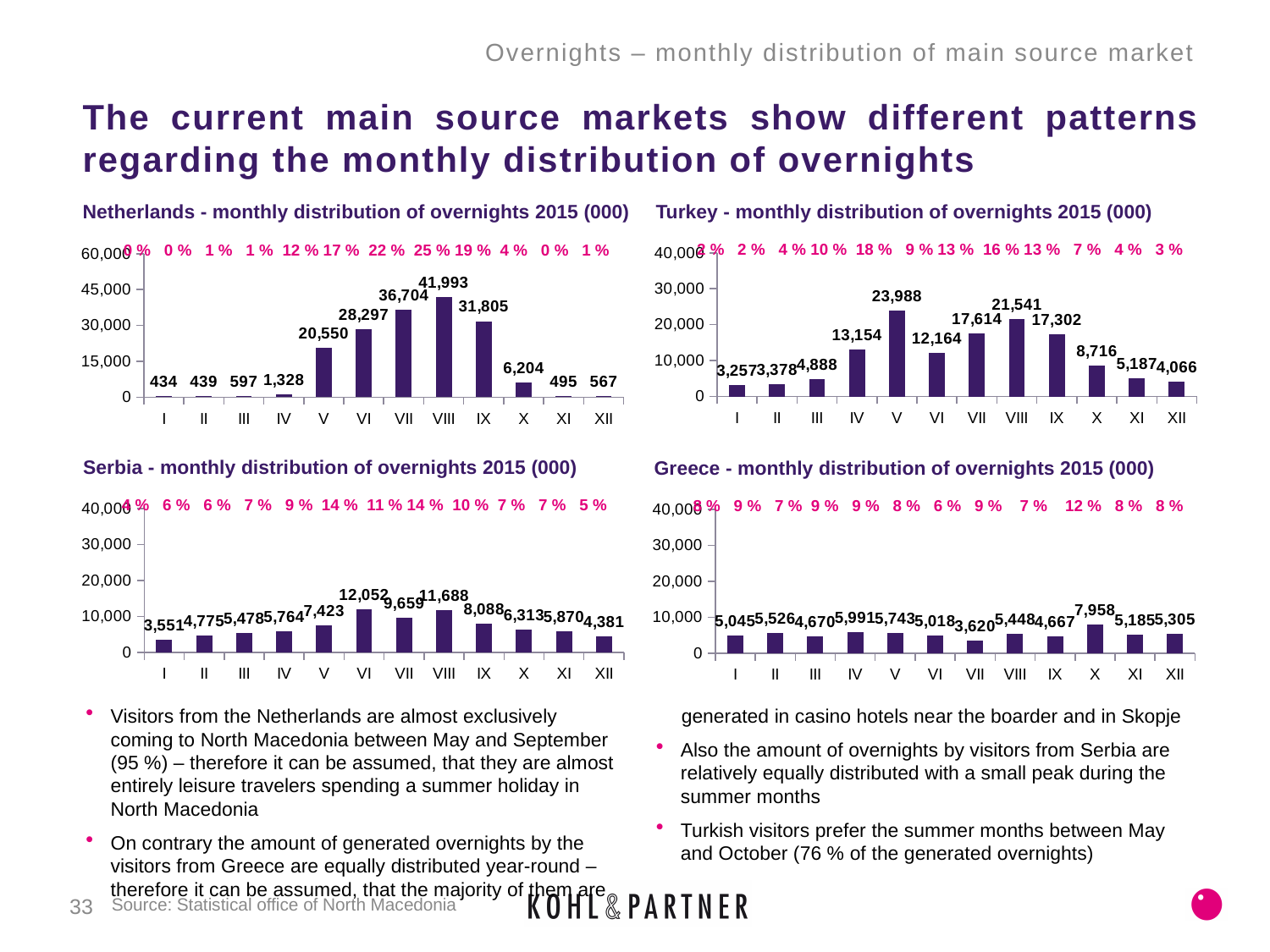

Overnights – monthly distribution of main source market
# The current main source markets show different patterns regarding the monthly distribution of overnights
Turkey - monthly distribution of overnights 2015 (000)
2 %   2 %   4 % 10 %  18 %   9 % 13 %  16 % 13 %   7 %   4 %   3 %

### Chart

| Category | Datenreihe 1 |
|---|---|
| I | 3257.0 |
| II | 3378.0 |
| III | 4888.0 |
| IV | 13154.0 |
| V | 23988.0 |
| VI | 12164.0 |
| VII | 17614.0 |
| VIII | 21541.0 |
| IX | 17302.0 |
| X | 8716.0 |
| XI | 5187.0 |
| XII | 4066.0 |
Netherlands - monthly distribution of overnights 2015 (000)
0 %   0 %   1 %   1 %  12 % 17 %  22 %  25 % 19 %  4 %   0 %   1 %

### Chart

| Category | Datenreihe 1 |
|---|---|
| I | 434.0 |
| II | 439.0 |
| III | 597.0 |
| IV | 1328.0 |
| V | 20550.0 |
| VI | 28297.0 |
| VII | 36704.0 |
| VIII | 41993.0 |
| IX | 31805.0 |
| X | 6204.0 |
| XI | 495.0 |
| XII | 567.0 |
Serbia - monthly distribution of overnights 2015 (000)
4 %   6 %   6 %   7 %   9 %  14 %  11 % 14 %  10 %  7 %   7 %   5 %

### Chart

| Category | Datenreihe 1 |
|---|---|
| I | 3551.0 |
| II | 4775.0 |
| III | 5478.0 |
| IV | 5764.0 |
| V | 7423.0 |
| VI | 12052.0 |
| VII | 9659.0 |
| VIII | 11688.0 |
| IX | 8088.0 |
| X | 6313.0 |
| XI | 5870.0 |
| XII | 4381.0 |
Greece - monthly distribution of overnights 2015 (000)
8 %   9 %   7 %  9 %   9 %   8 %   6 %   9 %    7 %    12 %   8 %   8 %

### Chart

| Category | Datenreihe 1 |
|---|---|
| I | 5045.0 |
| II | 5526.0 |
| III | 4670.0 |
| IV | 5991.0 |
| V | 5743.0 |
| VI | 5018.0 |
| VII | 3620.0 |
| VIII | 5448.0 |
| IX | 4667.0 |
| X | 7958.0 |
| XI | 5185.0 |
| XII | 5305.0 |
	generated in casino hotels near the boarder and in Skopje
Also the amount of overnights by visitors from Serbia are relatively equally distributed with a small peak during the summer months
Turkish visitors prefer the summer months between May and October (76 % of the generated overnights)
Visitors from the Netherlands are almost exclusively coming to North Macedonia between May and September (95 %) – therefore it can be assumed, that they are almost entirely leisure travelers spending a summer holiday in North Macedonia
On contrary the amount of generated overnights by the visitors from Greece are equally distributed year-round – therefore it can be assumed, that the majority of them are
33
Source: Statistical office of North Macedonia